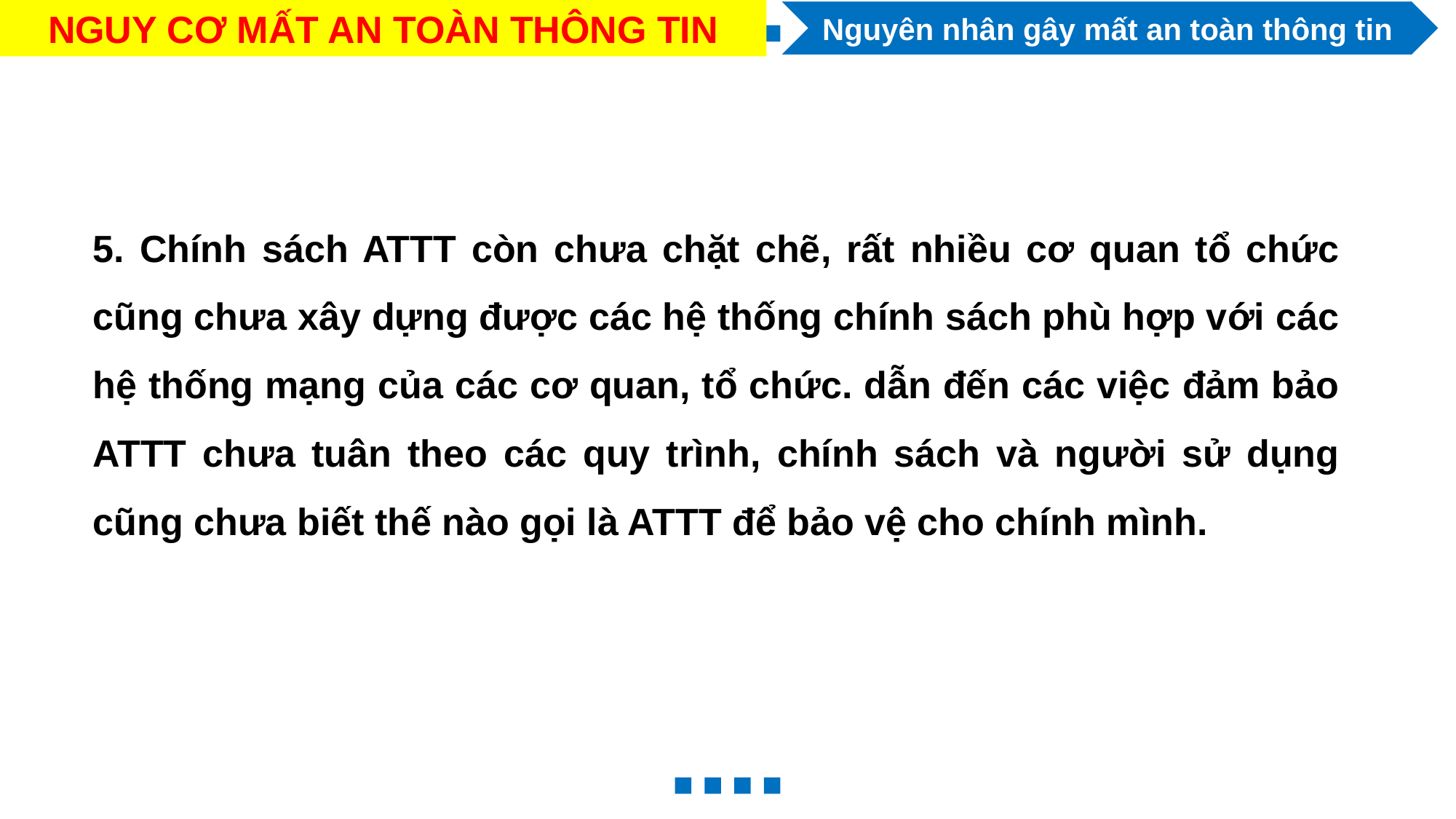

NGUY CƠ MẤT AN TOÀN THÔNG TIN

Nguyên nhân gây mất an toàn thông tin
5. Chính sách ATTT còn chưa chặt chẽ, rất nhiều cơ quan tổ chức cũng chưa xây dựng được các hệ thống chính sách phù hợp với các hệ thống mạng của các cơ quan, tổ chức. dẫn đến các việc đảm bảo ATTT chưa tuân theo các quy trình, chính sách và người sử dụng cũng chưa biết thế nào gọi là ATTT để bảo vệ cho chính mình.